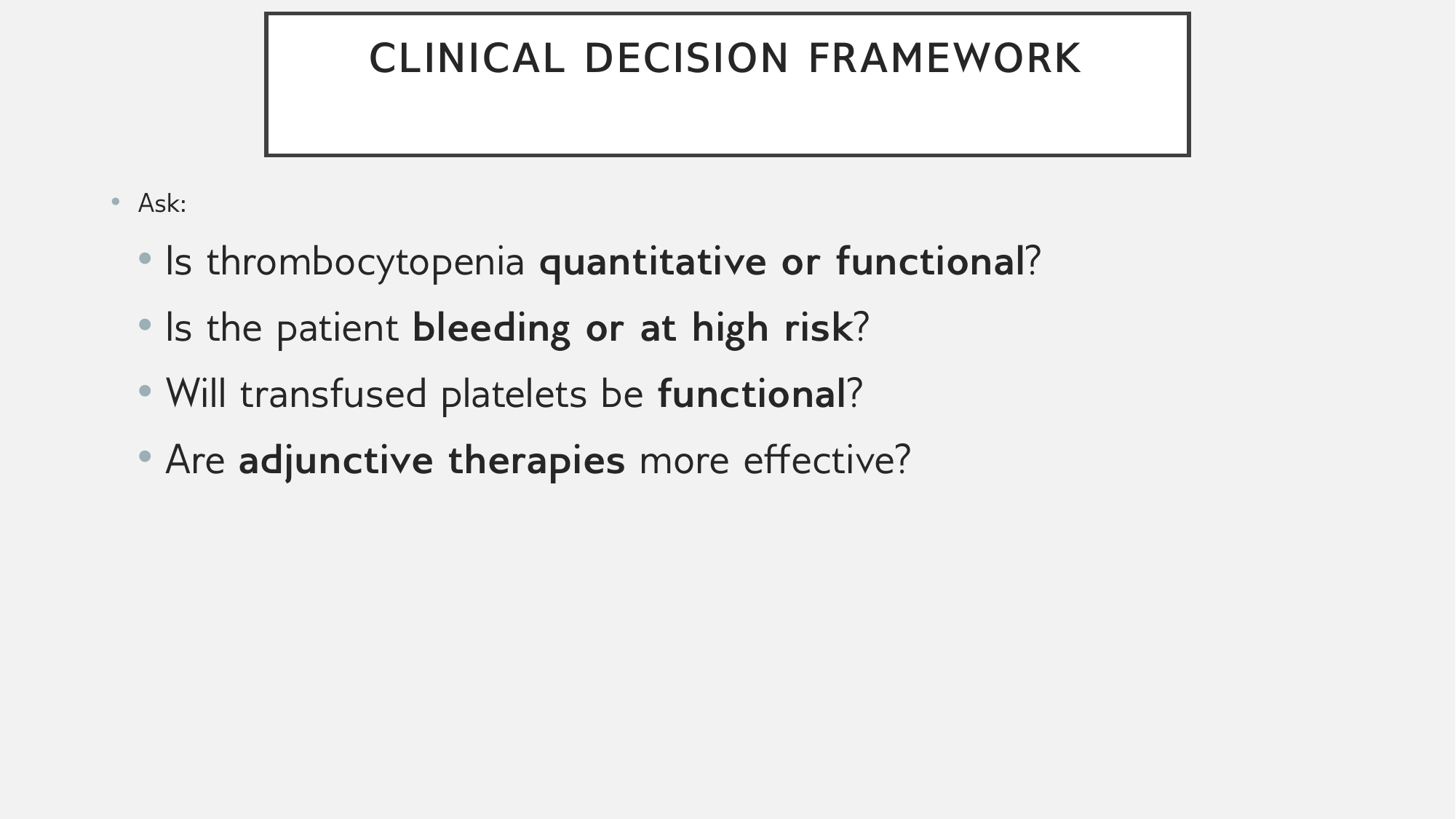

# Clinical Decision Framework
Ask:
Is thrombocytopenia quantitative or functional?
Is the patient bleeding or at high risk?
Will transfused platelets be functional?
Are adjunctive therapies more effective?